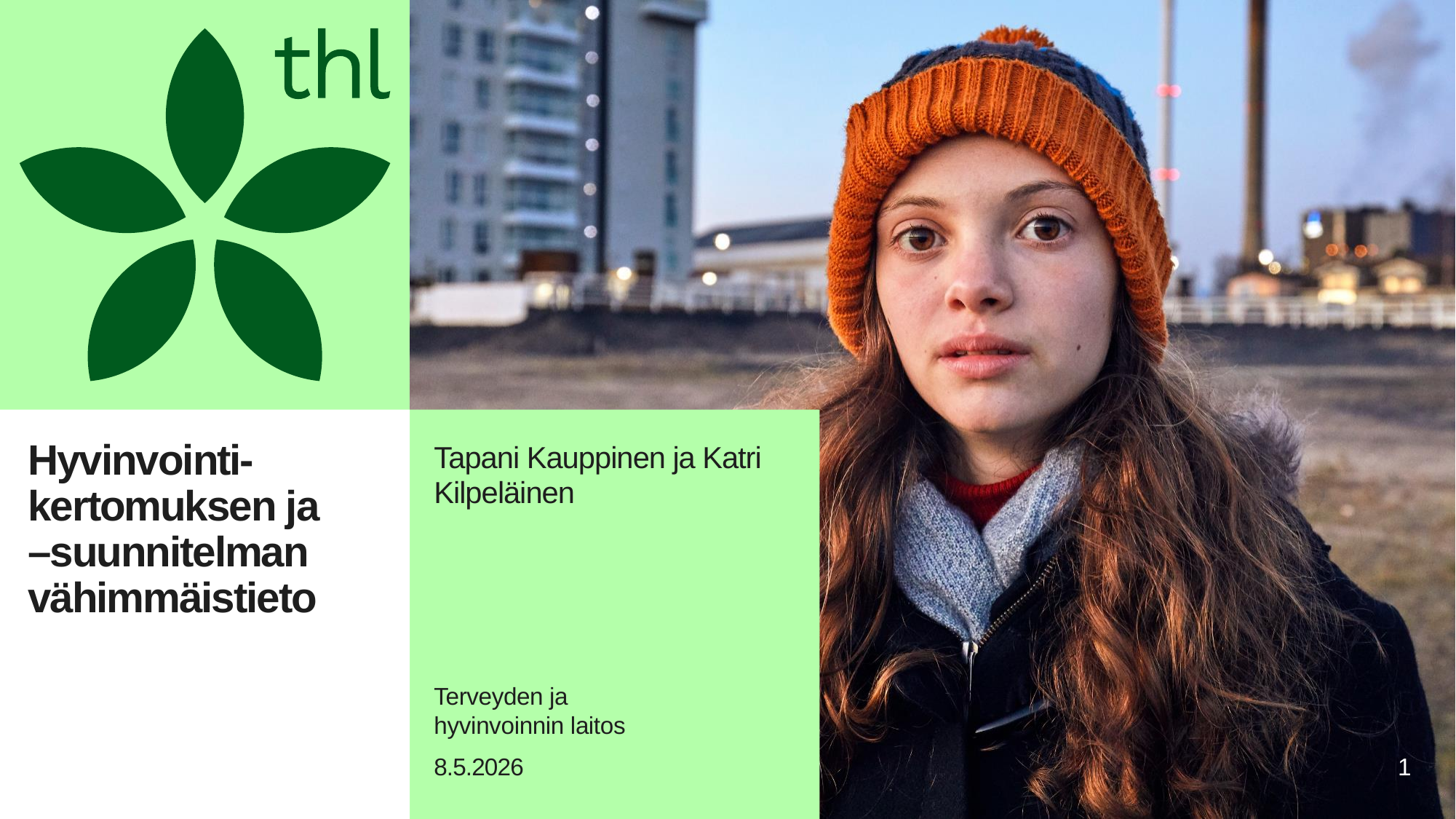

# Hyvinvointi-kertomuksen ja –suunnitelman vähimmäistieto
Tapani Kauppinen ja Katri Kilpeläinen
8.5.2026
1